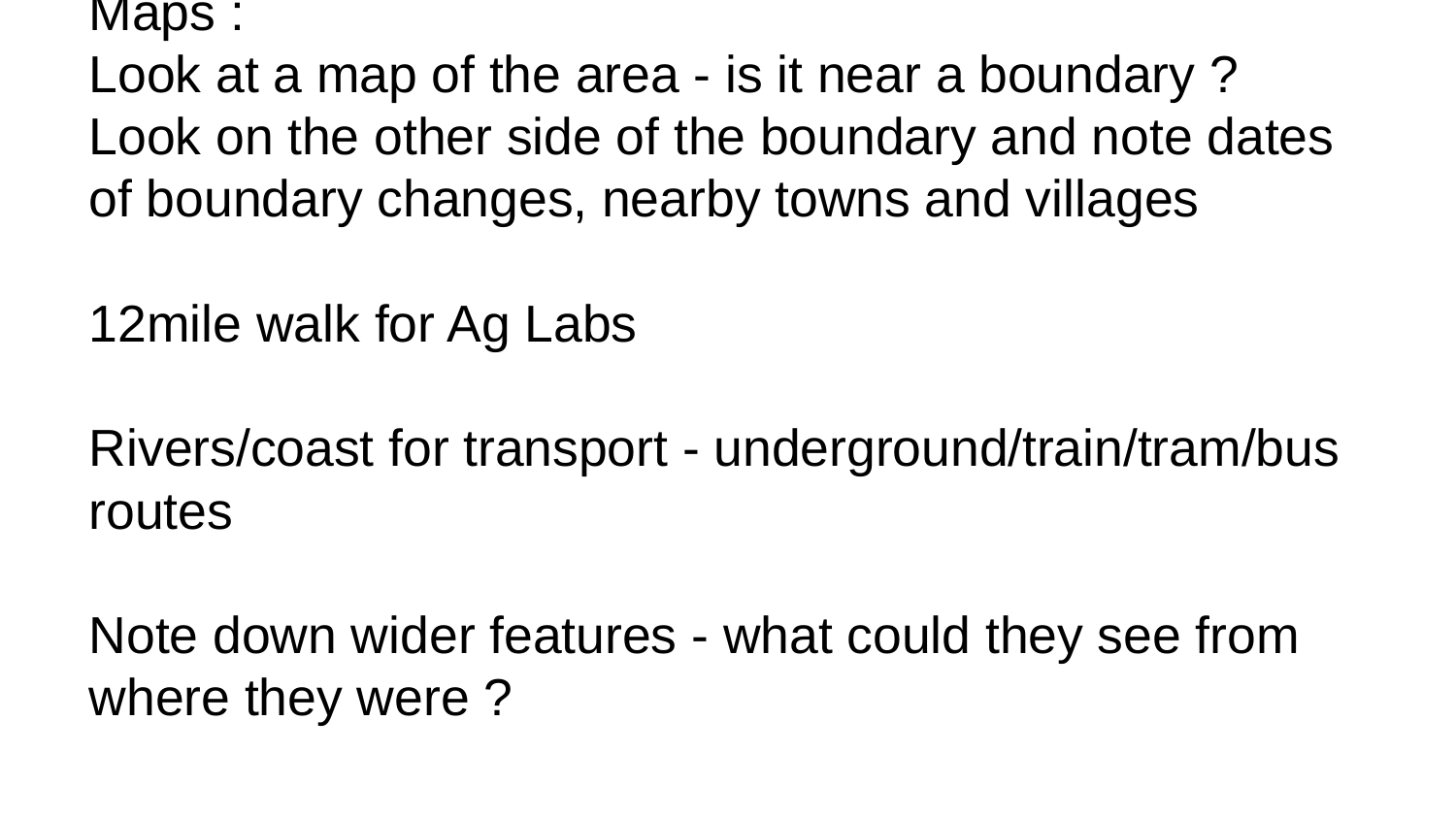

# Maps :
Look at a map of the area - is it near a boundary ?  Look on the other side of the boundary and note dates of boundary changes, nearby towns and villages

12mile walk for Ag Labs

Rivers/coast for transport - underground/train/tram/bus routes

Note down wider features - what could they see from where they were ?